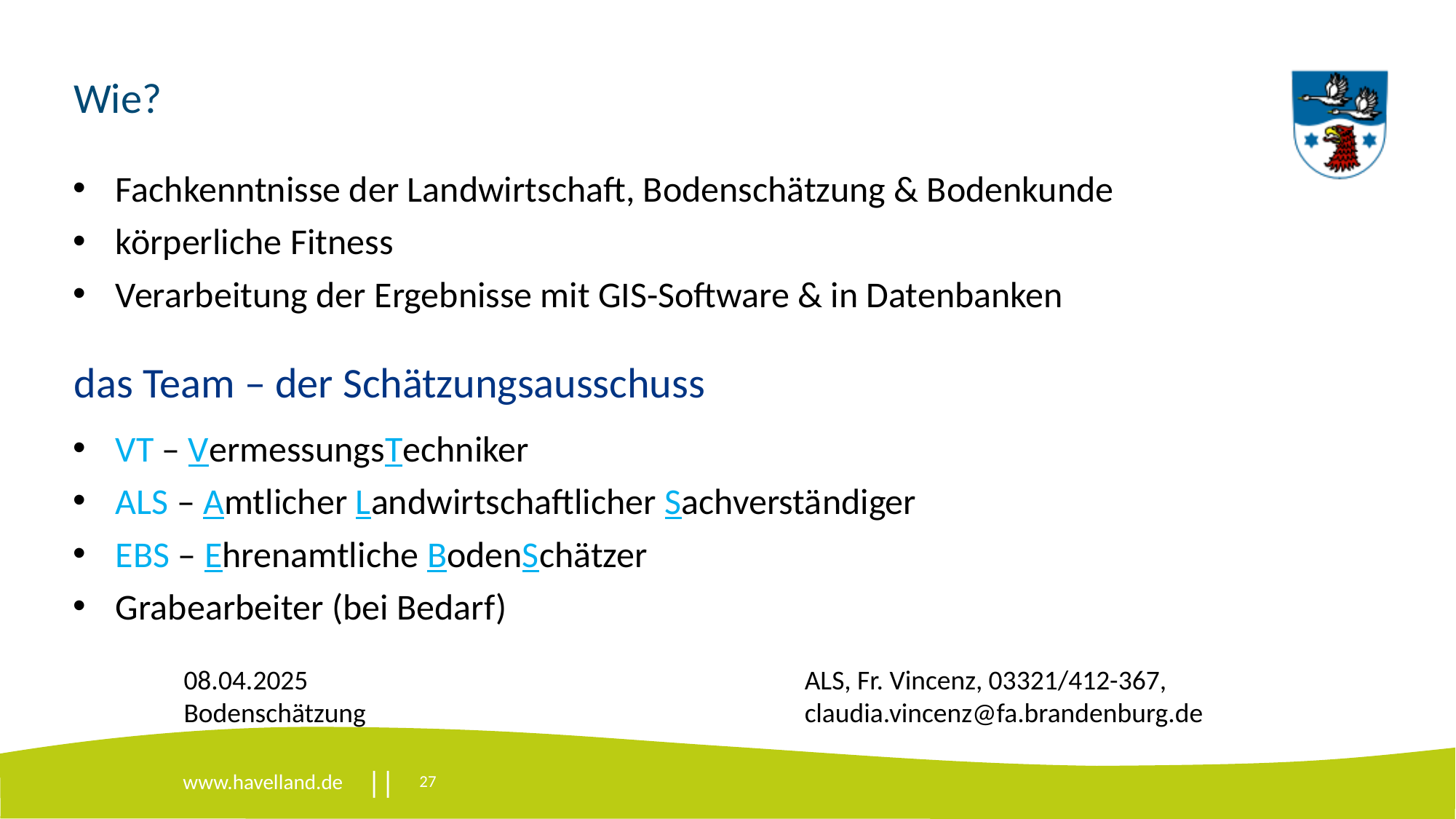

# Wie?
 Fachkenntnisse der Landwirtschaft, Bodenschätzung & Bodenkunde
 körperliche Fitness
 Verarbeitung der Ergebnisse mit GIS-Software & in Datenbanken
das Team – der Schätzungsausschuss
 VT – VermessungsTechniker
 ALS – Amtlicher Landwirtschaftlicher Sachverständiger
 EBS – Ehrenamtliche BodenSchätzer
 Grabearbeiter (bei Bedarf)

08.04.2025	 Bodenschätzung
ALS, Fr. Vincenz, 03321/412-367, claudia.vincenz@fa.brandenburg.de